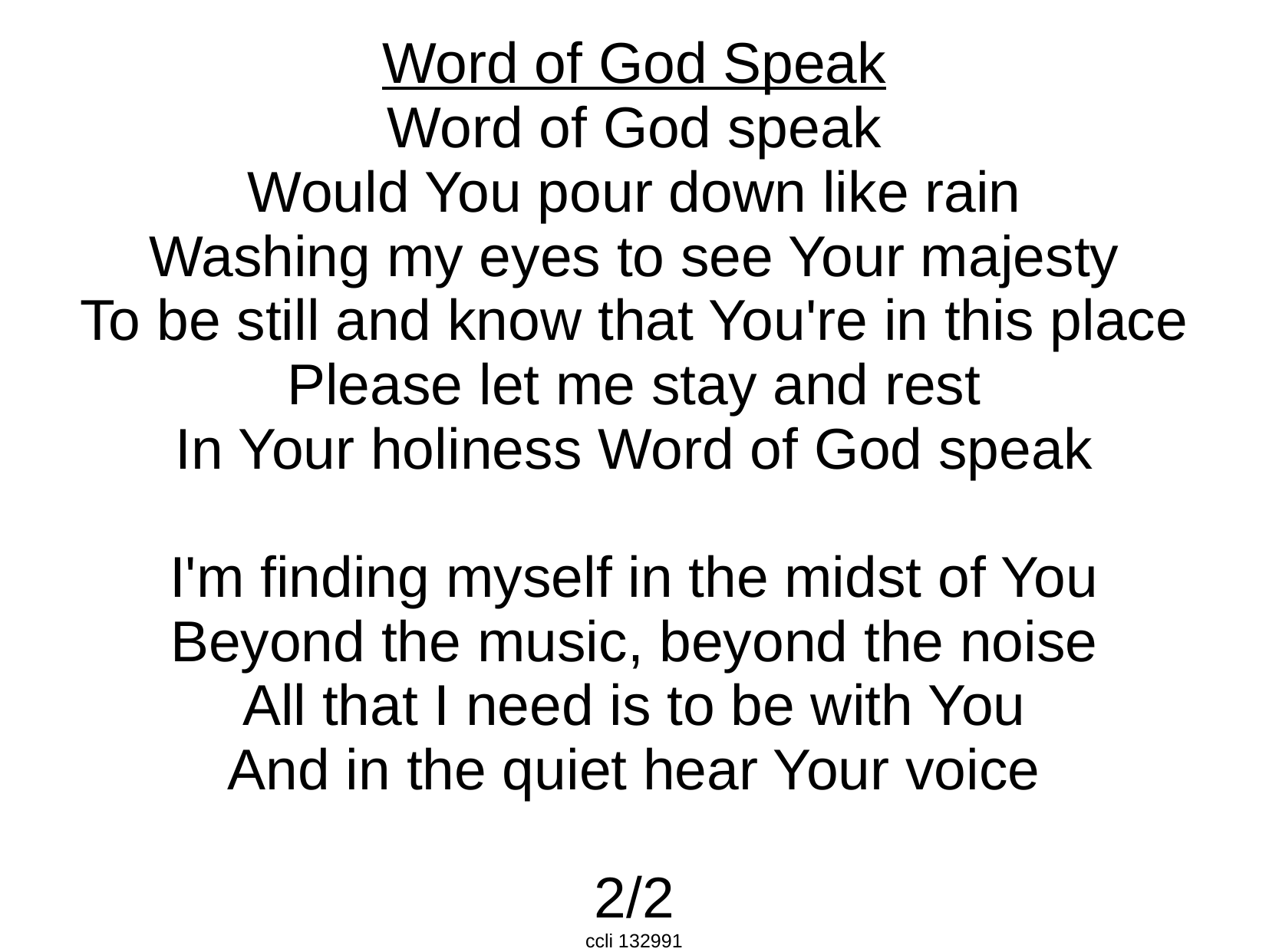

Word of God Speak
Word of God speak
Would You pour down like rain
Washing my eyes to see Your majesty
To be still and know that You're in this place
Please let me stay and rest
In Your holiness Word of God speak

I'm finding myself in the midst of You
Beyond the music, beyond the noise
All that I need is to be with You
And in the quiet hear Your voice

2/2
ccli 132991